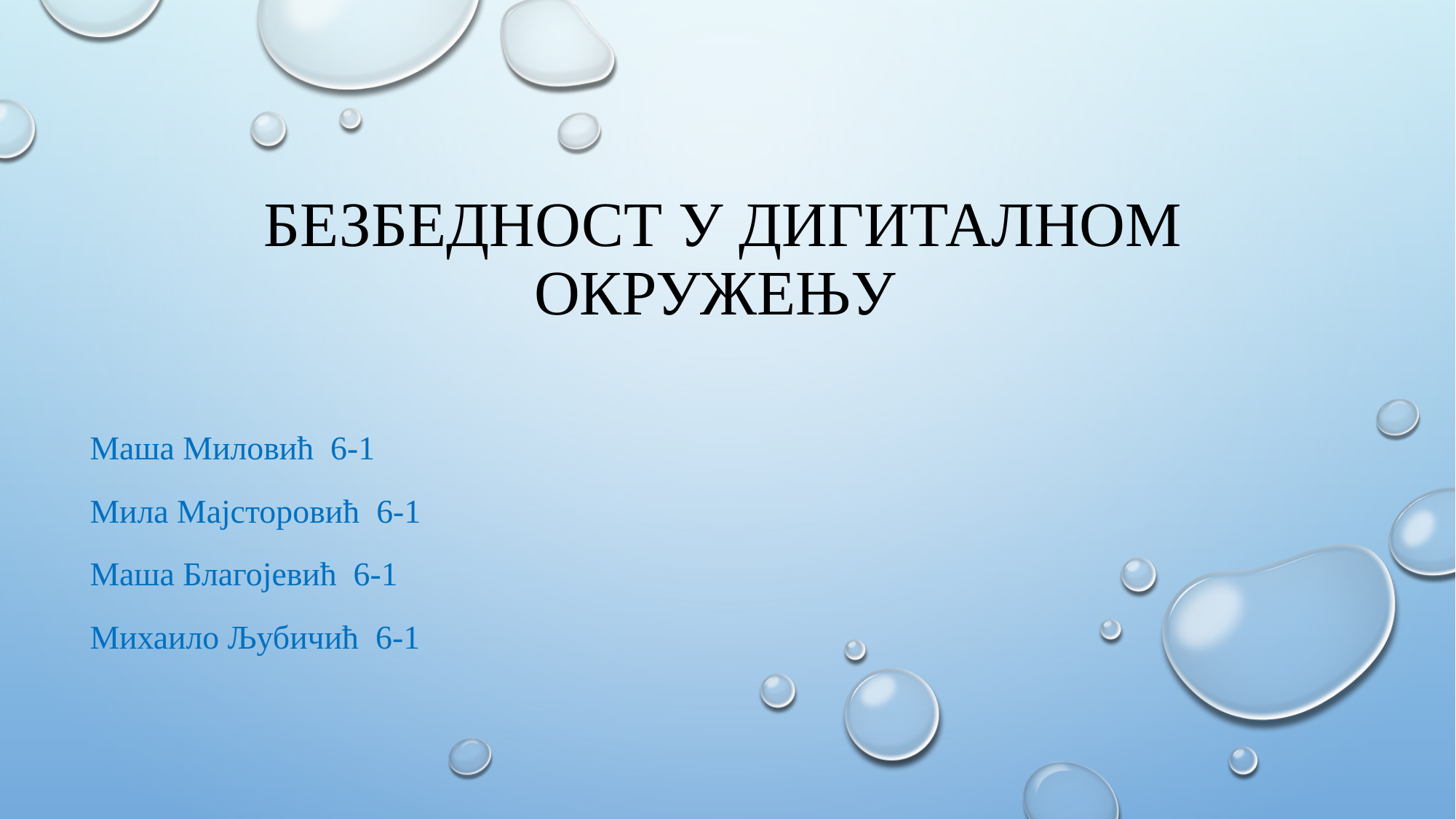

# Безбедност у дигиталном окружењу
Маша Миловић  6-1
Мила Мајсторовић  6-1
Маша Благојевић  6-1
Михаило Љубичић  6-1